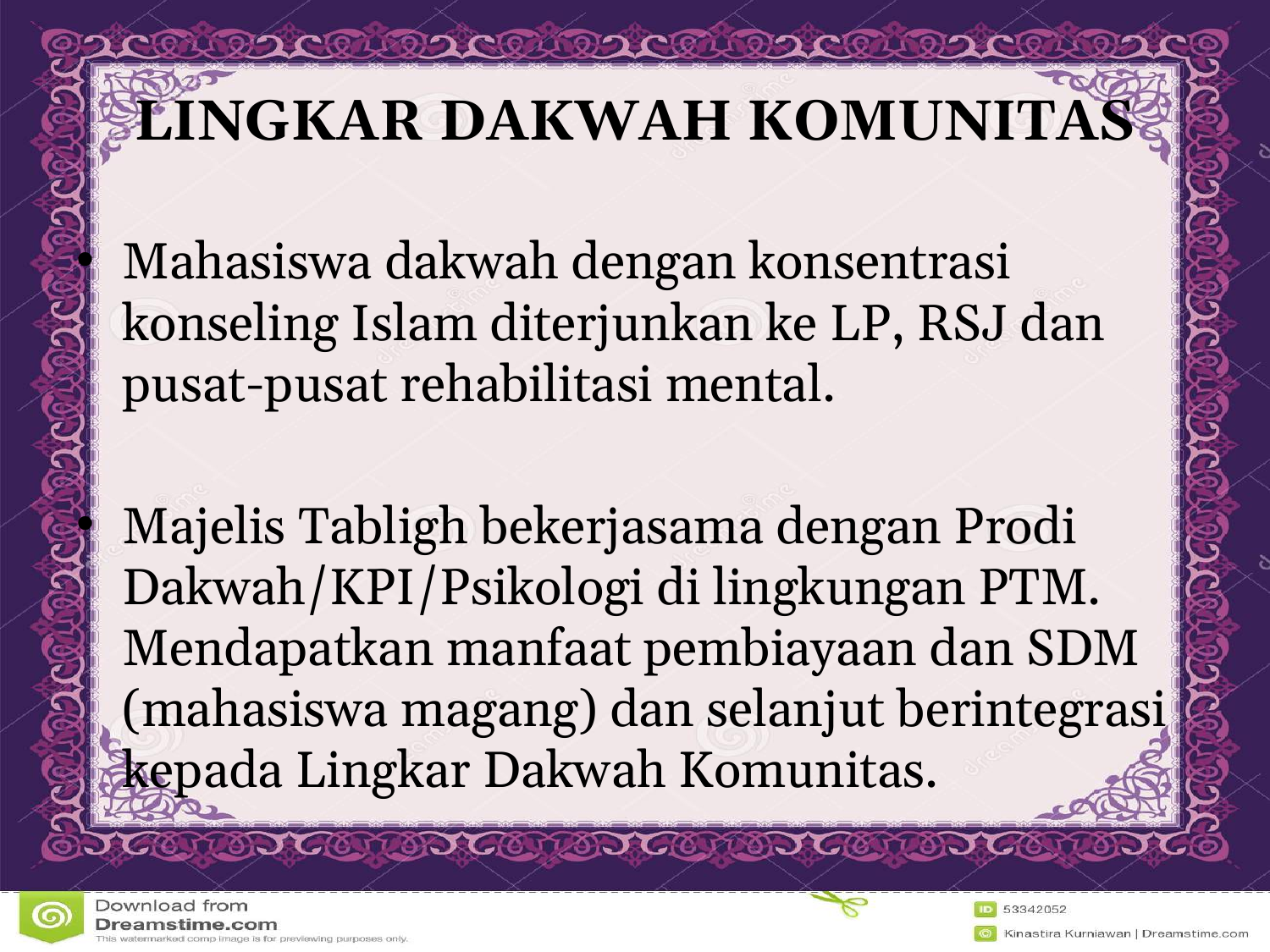

# LINGKAR DAKWAH KOMUNITAS
Mahasiswa dakwah dengan konsentrasi konseling Islam diterjunkan ke LP, RSJ dan pusat-pusat rehabilitasi mental.

Majelis Tabligh bekerjasama dengan Prodi Dakwah/KPI/Psikologi di lingkungan PTM. Mendapatkan manfaat pembiayaan dan SDM (mahasiswa magang) dan selanjut berintegrasi kepada Lingkar Dakwah Komunitas.